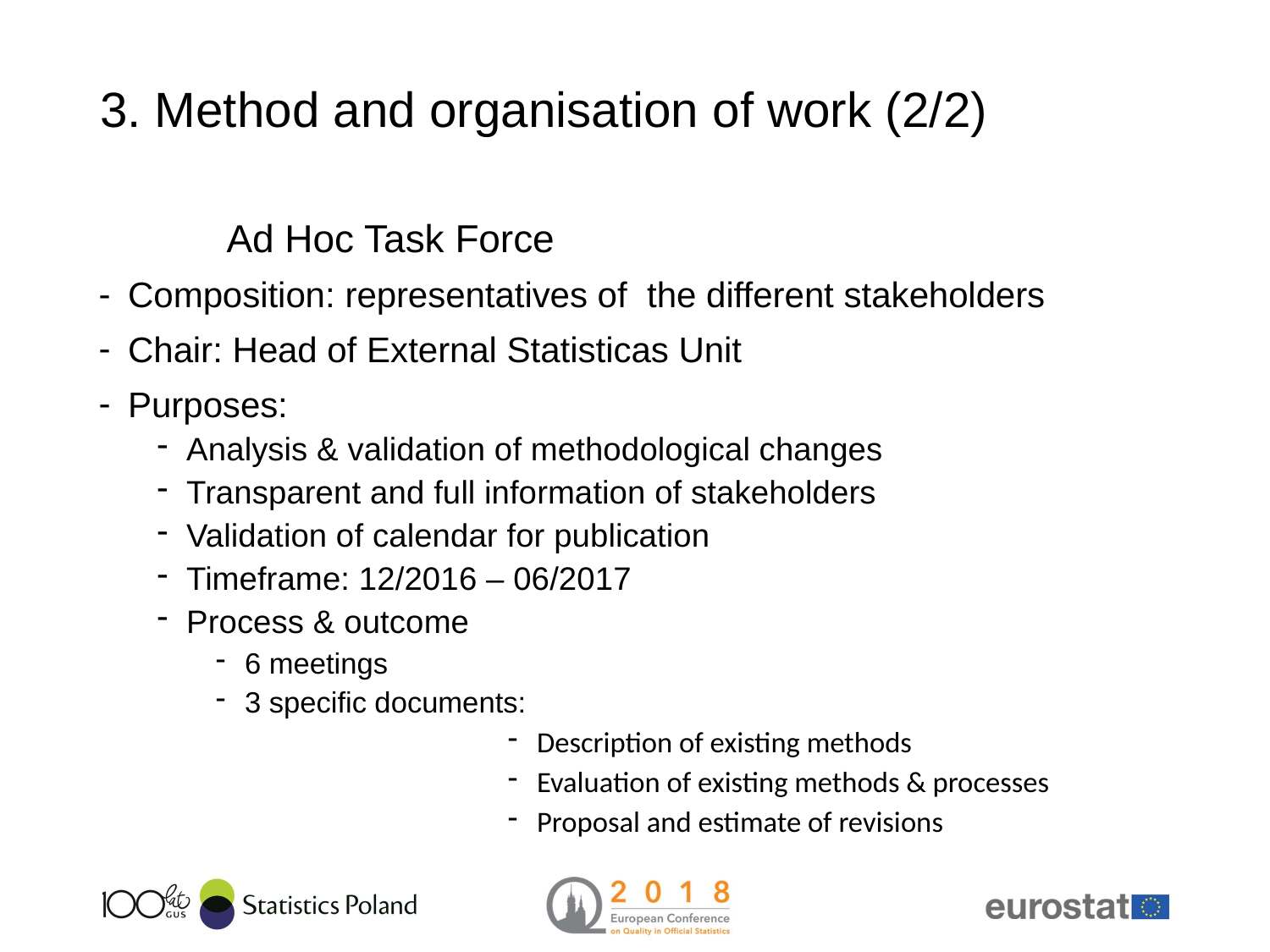

# 3. Method and organisation of work (2/2)
			 Ad Hoc Task Force
Composition: representatives of  the different stakeholders
Chair: Head of External Statisticas Unit
Purposes:
Analysis & validation of methodological changes
Transparent and full information of stakeholders
Validation of calendar for publication
Timeframe: 12/2016 – 06/2017
Process & outcome
6 meetings
3 specific documents:
Description of existing methods
Evaluation of existing methods & processes
Proposal and estimate of revisions